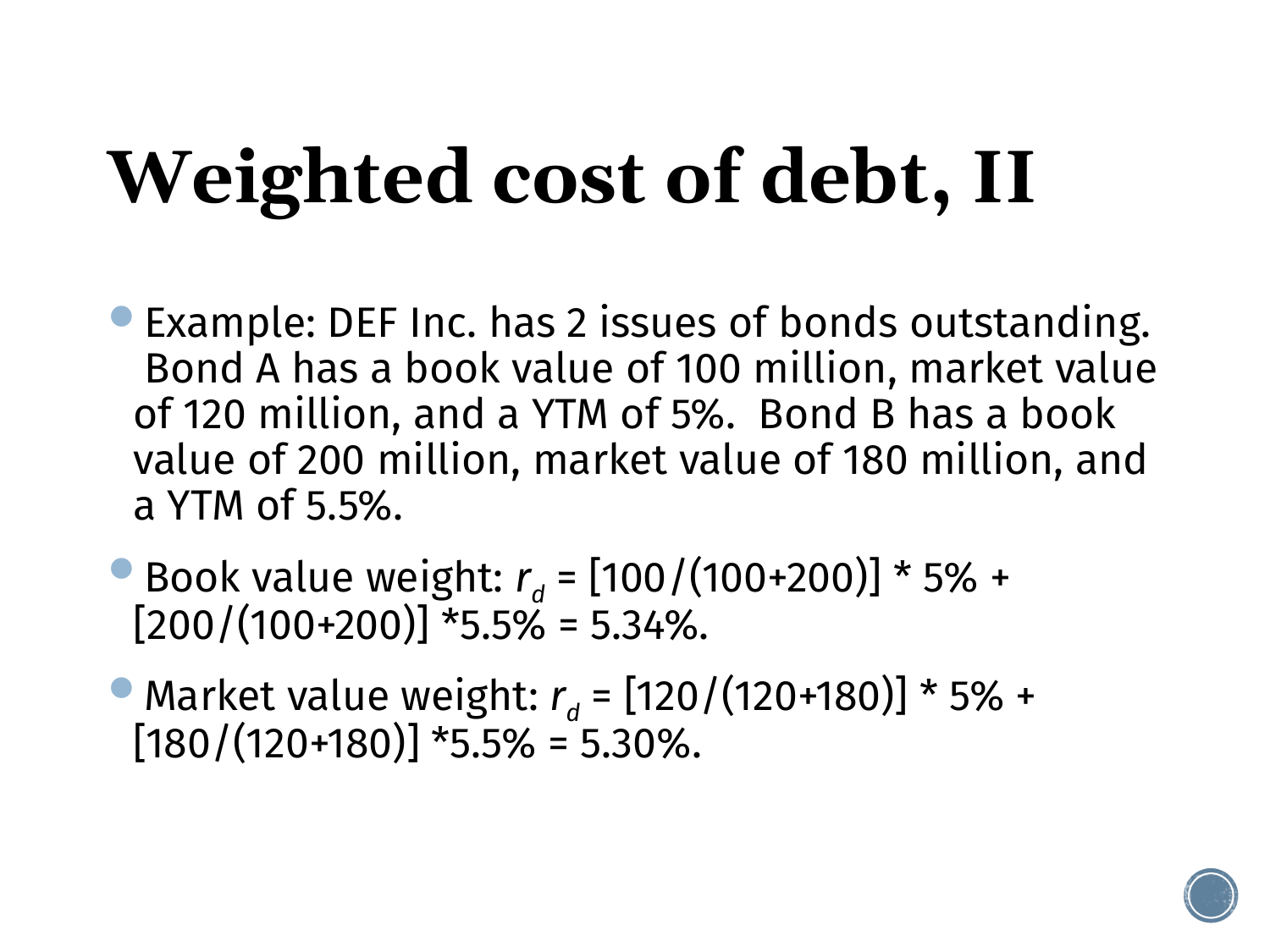

# Weighted cost of debt, II
Example: DEF Inc. has 2 issues of bonds outstanding.  Bond A has a book value of 100 million, market value of 120 million, and a YTM of 5%.  Bond B has a book value of 200 million, market value of 180 million, and a YTM of 5.5%.
Book value weight: rd = [100/(100+200)] * 5% + [200/(100+200)] *5.5% = 5.34%.
Market value weight: rd = [120/(120+180)] * 5% + [180/(120+180)] *5.5% = 5.30%.